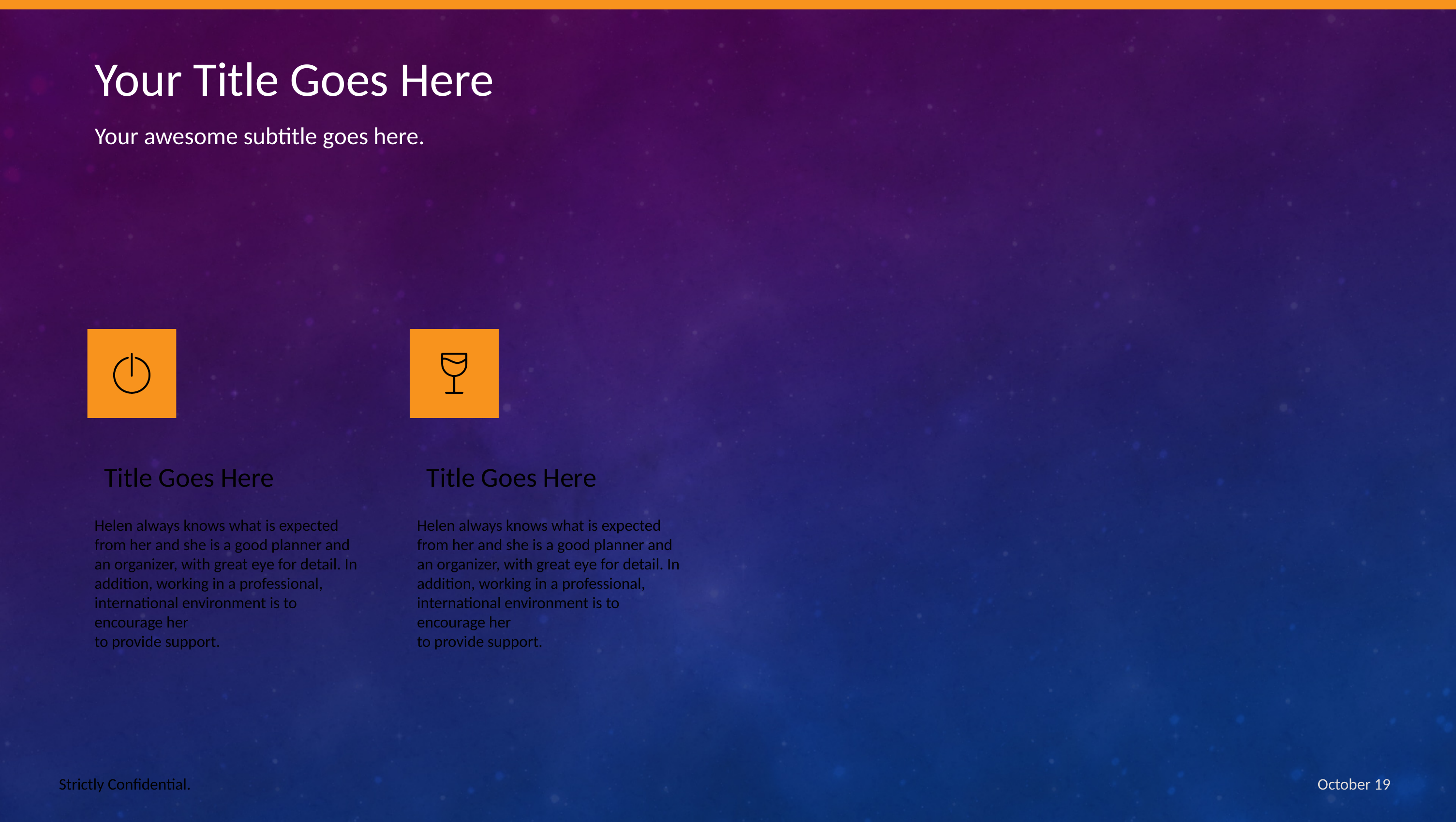

Your Title Goes Here
Your awesome subtitle goes here.

Title Goes Here
Title Goes Here
Helen always knows what is expected from her and she is a good planner and an organizer, with great eye for detail. In addition, working in a professional, international environment is to encourage her
to provide support.
Helen always knows what is expected from her and she is a good planner and an organizer, with great eye for detail. In addition, working in a professional, international environment is to encourage her
to provide support.
Strictly Confidential.
October 19